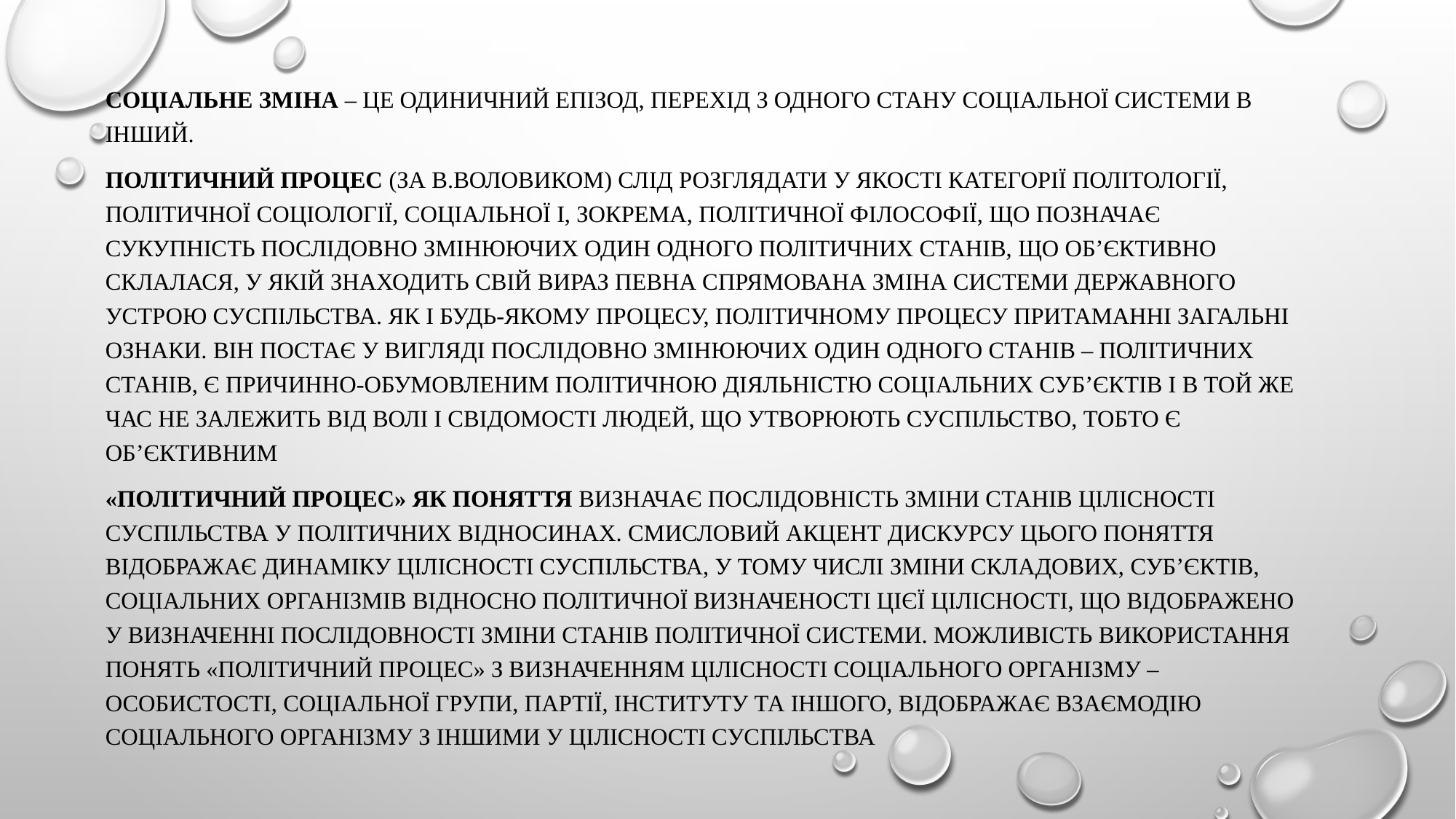

Соціальне зміна – це одиничний епізод, перехід з одного стану соціальної системи в інший.
Політичний процес (за В.Воловиком) слід розглядати у якості категорії політології, політичної соціології, соціальної і, зокрема, політичної філософії, що позначає сукупність послідовно змінюючих один одного політичних станів, що об’єктивно склалася, у якій знаходить свій вираз певна спрямована зміна системи державного устрою суспільства. Як і будь-якому процесу, політичному процесу притаманні загальні ознаки. Він постає у вигляді послідовно змінюючих один одного станів – політичних станів, є причинно-обумовленим політичною діяльністю соціальних суб’єктів і в той же час не залежить від волі і свідомості людей, що утворюють суспільство, тобто є об’єктивним
«Політичний процес» як поняття визначає послідовність зміни станів цілісності суспільства у політичних відносинах. Смисловий акцент дискурсу цього поняття відображає динаміку цілісності суспільства, у тому числі зміни складових, суб’єктів, соціальних організмів відносно політичної визначеності цієї цілісності, що відображено у визначенні послідовності зміни станів політичної системи. Можливість використання понять «політичний процес» з визначенням цілісності соціального організму – особистості, соціальної групи, партії, інституту та іншого, відображає взаємодію соціального організму з іншими у цілісності суспільства